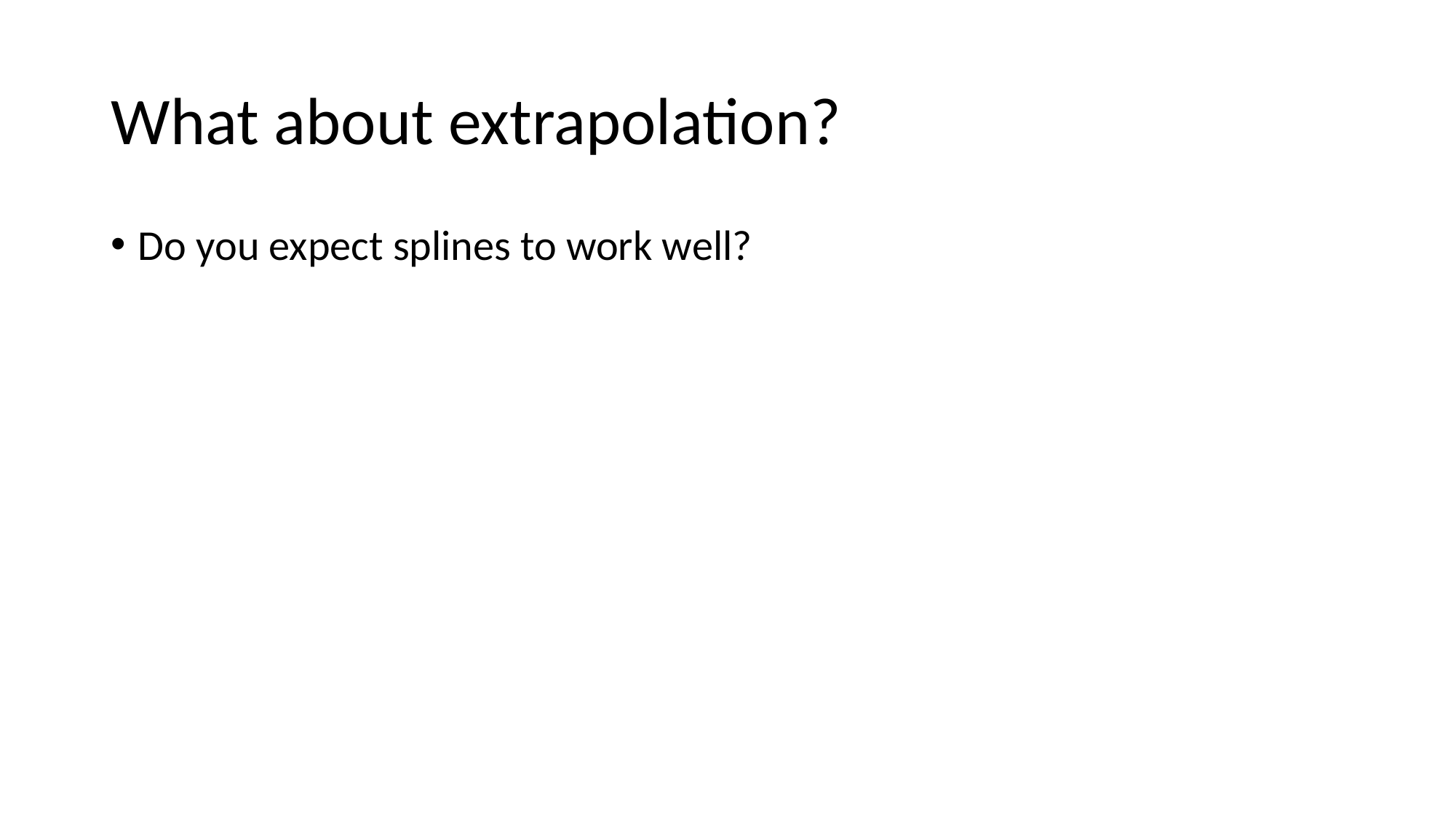

# What about extrapolation?
Do you expect splines to work well?